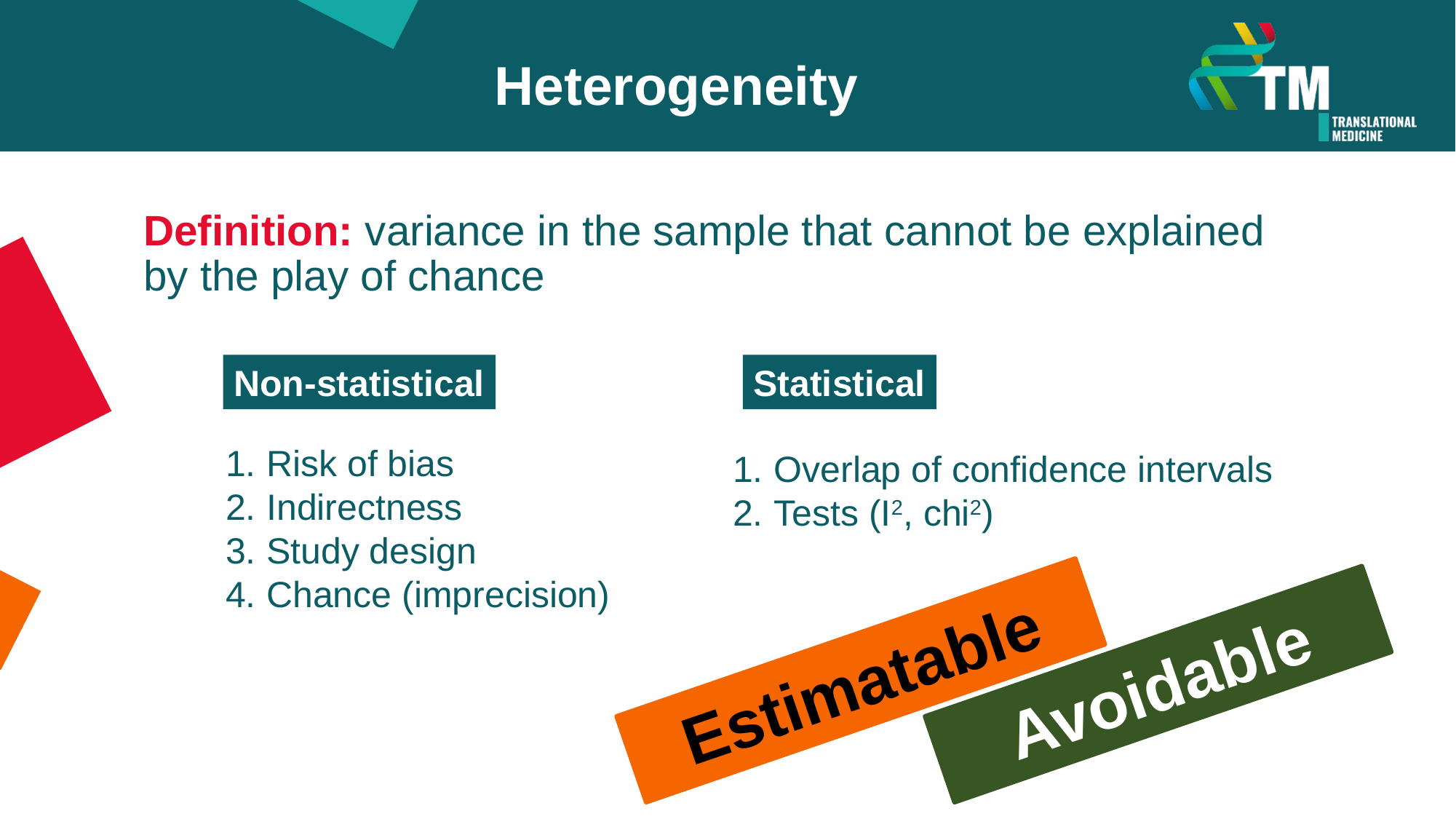

Heterogeneity
Definition: variance in the sample that cannot be explained by the play of chance
Statistical
Non-statistical
Risk of bias
Indirectness
Study design
Chance (imprecision)

Overlap of confidence intervals
Tests (I2, chi2)

Estimatable
Avoidable